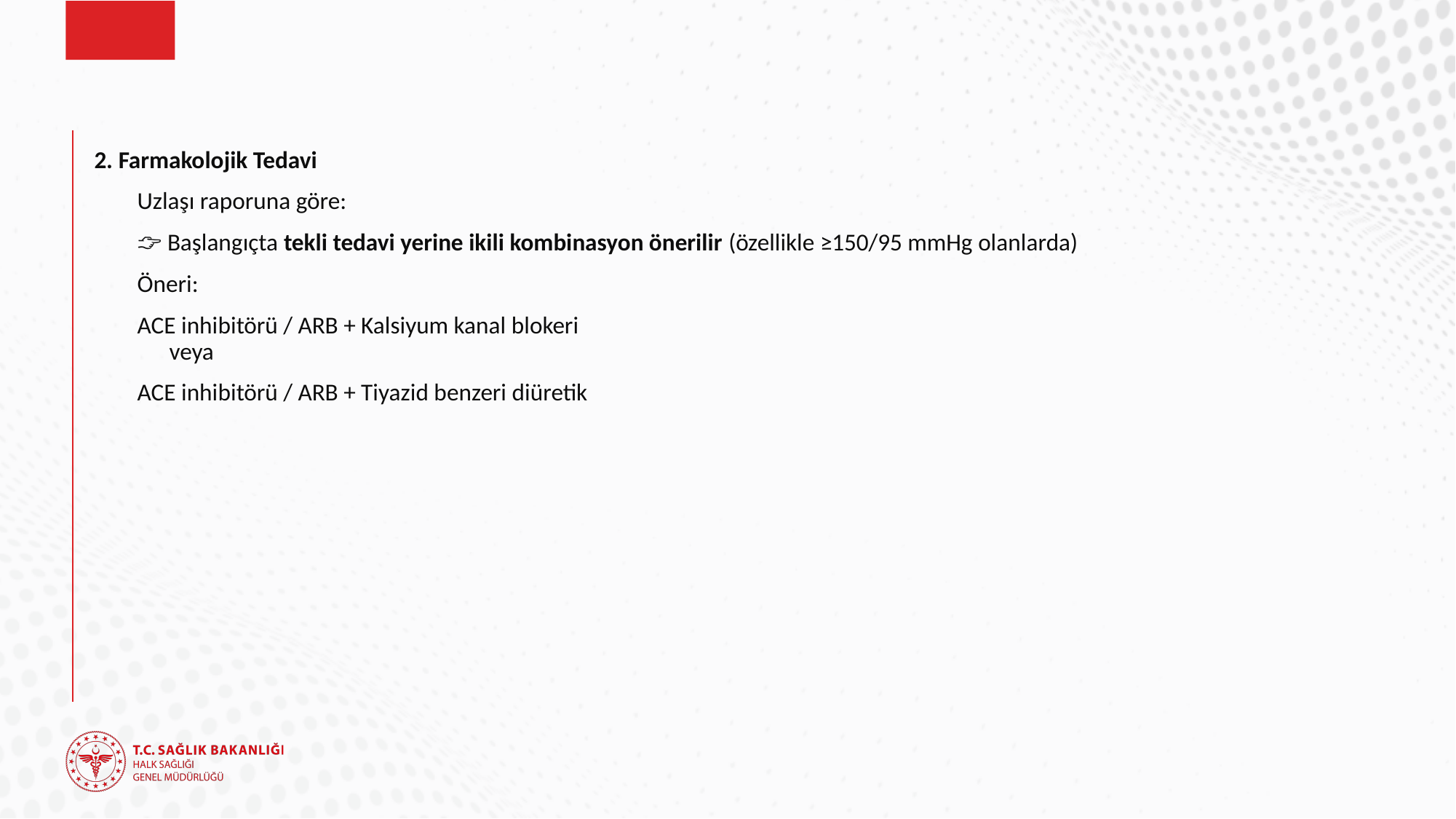

2. Farmakolojik Tedavi
Uzlaşı raporuna göre:
👉 Başlangıçta tekli tedavi yerine ikili kombinasyon önerilir (özellikle ≥150/95 mmHg olanlarda)
Öneri:
ACE inhibitörü / ARB + Kalsiyum kanal blokeri
veya
ACE inhibitörü / ARB + Tiyazid benzeri diüretik